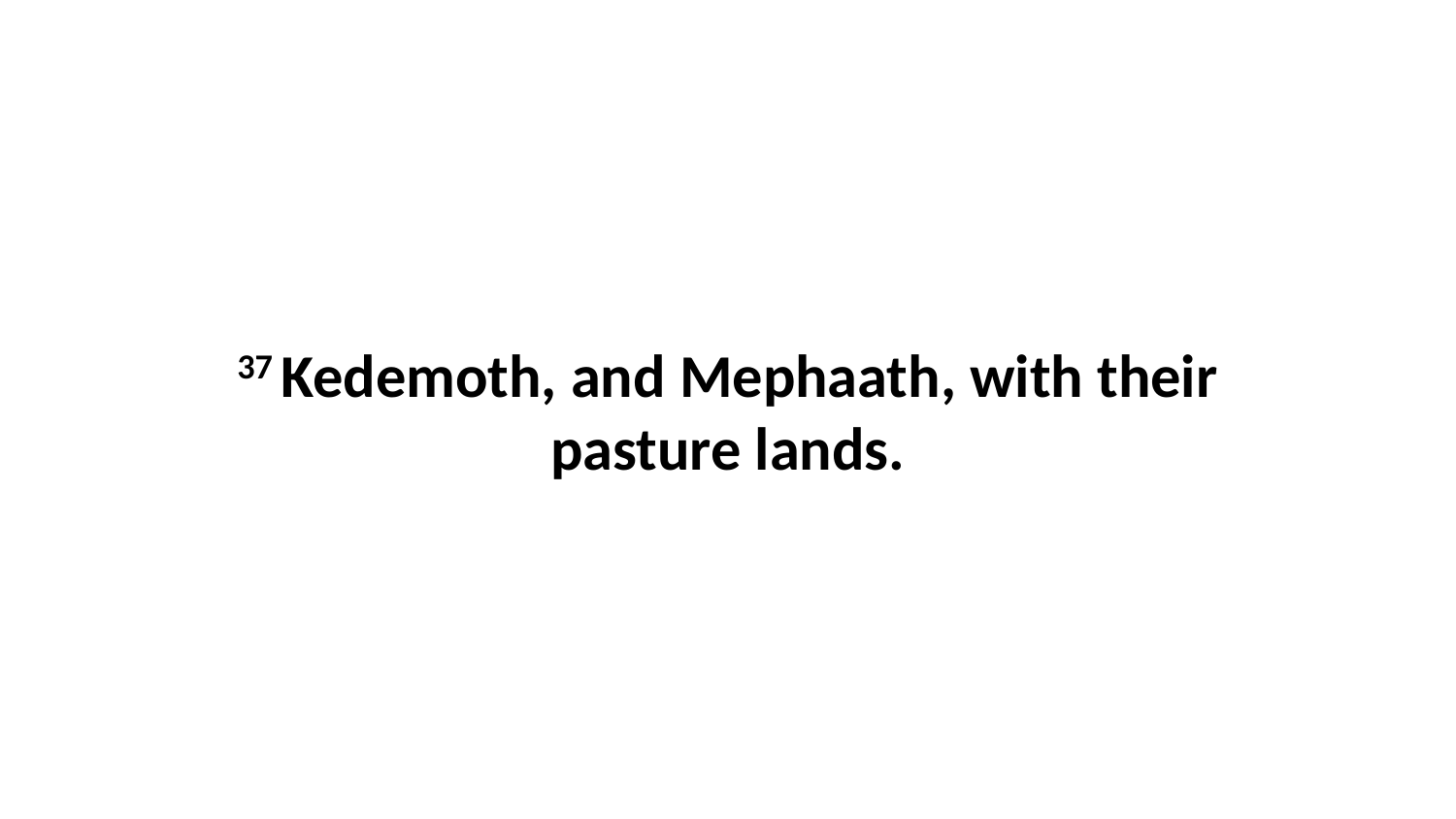

37 Kedemoth, and Mephaath, with their pasture lands.